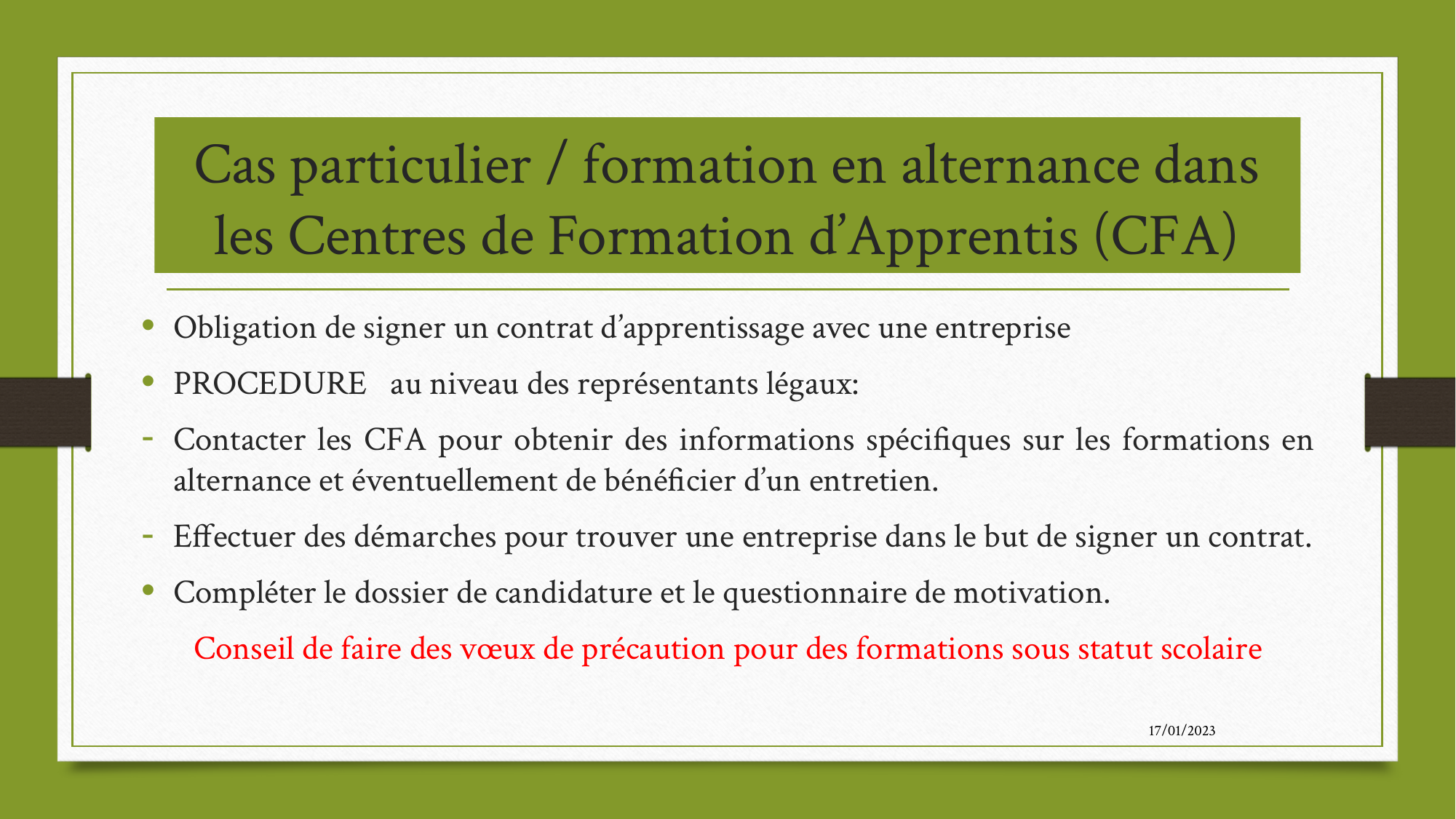

# Cas particulier / formation en alternance dans les Centres de Formation d’Apprentis (CFA)
Obligation de signer un contrat d’apprentissage avec une entreprise
PROCEDURE   au niveau des représentants légaux:
Contacter les CFA pour obtenir des informations spécifiques sur les formations en alternance et éventuellement de bénéficier d’un entretien.
Effectuer des démarches pour trouver une entreprise dans le but de signer un contrat.
Compléter le dossier de candidature et le questionnaire de motivation.
Conseil de faire des vœux de précaution pour des formations sous statut scolaire

17/01/2023